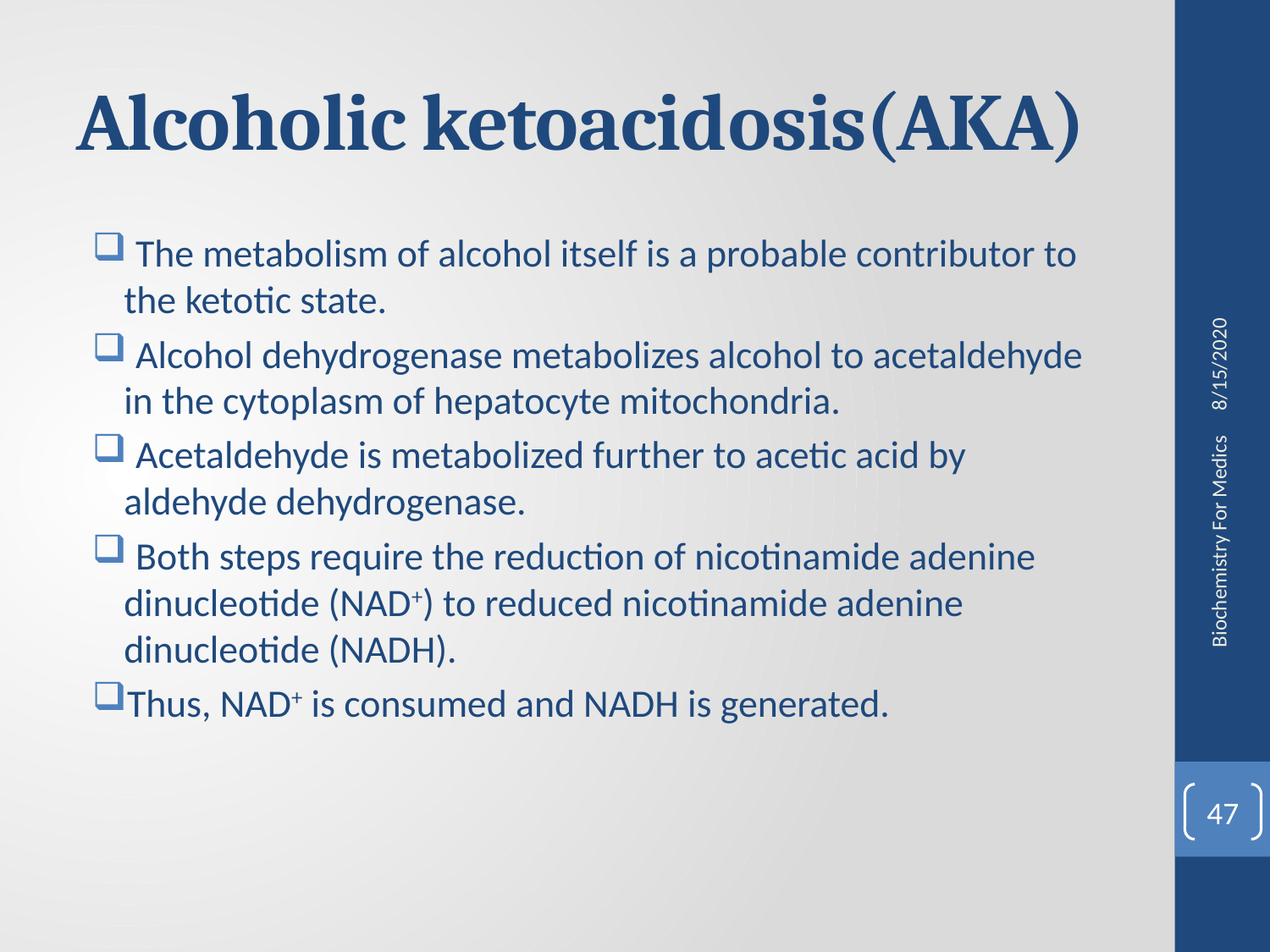

# Alcoholic ketoacidosis(AKA)
 The metabolism of alcohol itself is a probable contributor to the ketotic state.
 Alcohol dehydrogenase metabolizes alcohol to acetaldehyde in the cytoplasm of hepatocyte mitochondria.
 Acetaldehyde is metabolized further to acetic acid by aldehyde dehydrogenase.
 Both steps require the reduction of nicotinamide adenine dinucleotide (NAD+) to reduced nicotinamide adenine dinucleotide (NADH).
Thus, NAD+ is consumed and NADH is generated.
8/15/2020
Biochemistry For Medics
47